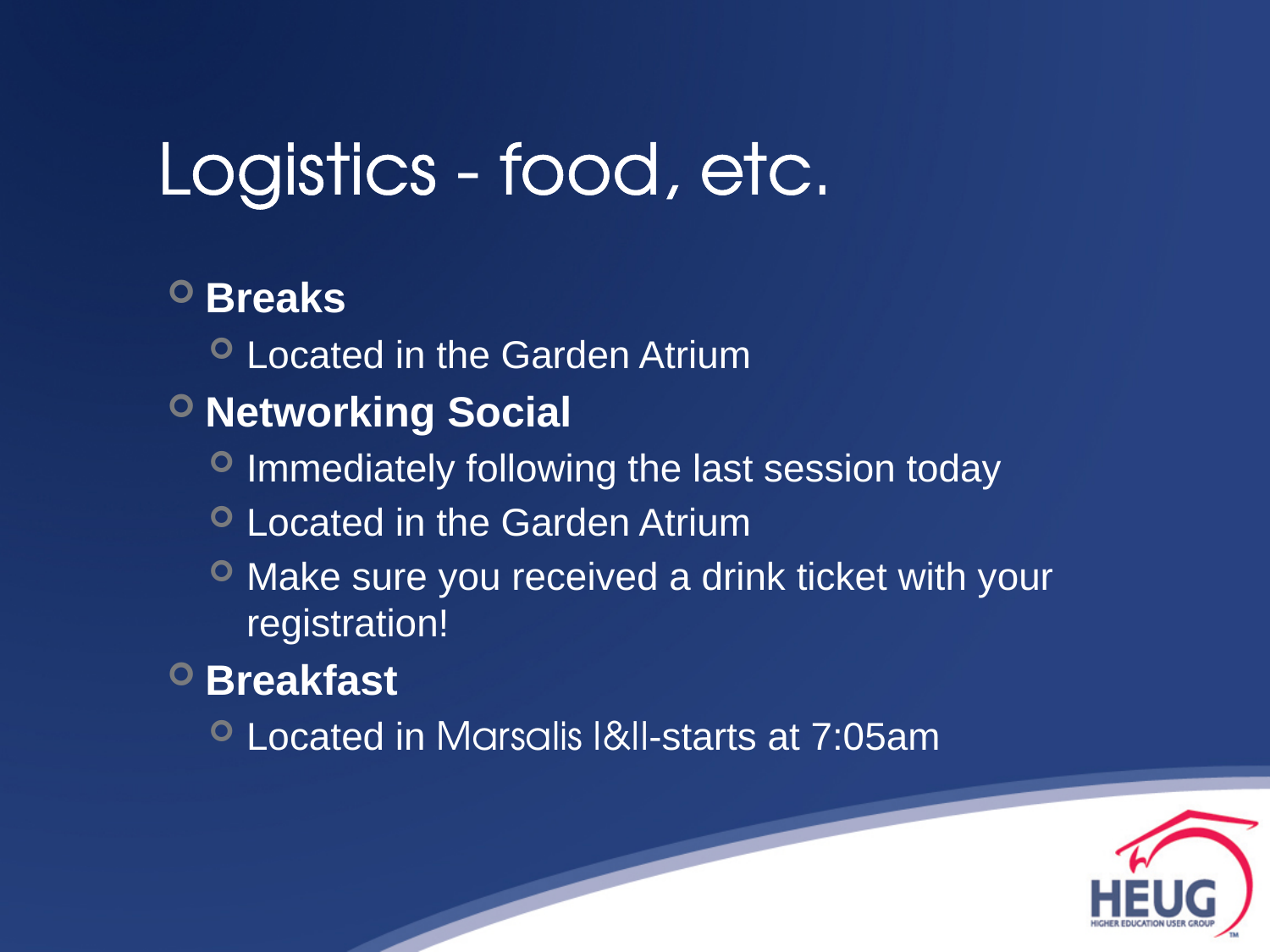

# Logistics - food, etc.
Breaks
Located in the Garden Atrium
Networking Social
Immediately following the last session today
Located in the Garden Atrium
Make sure you received a drink ticket with your registration!
Breakfast
Located in Marsalis I&II-starts at 7:05am